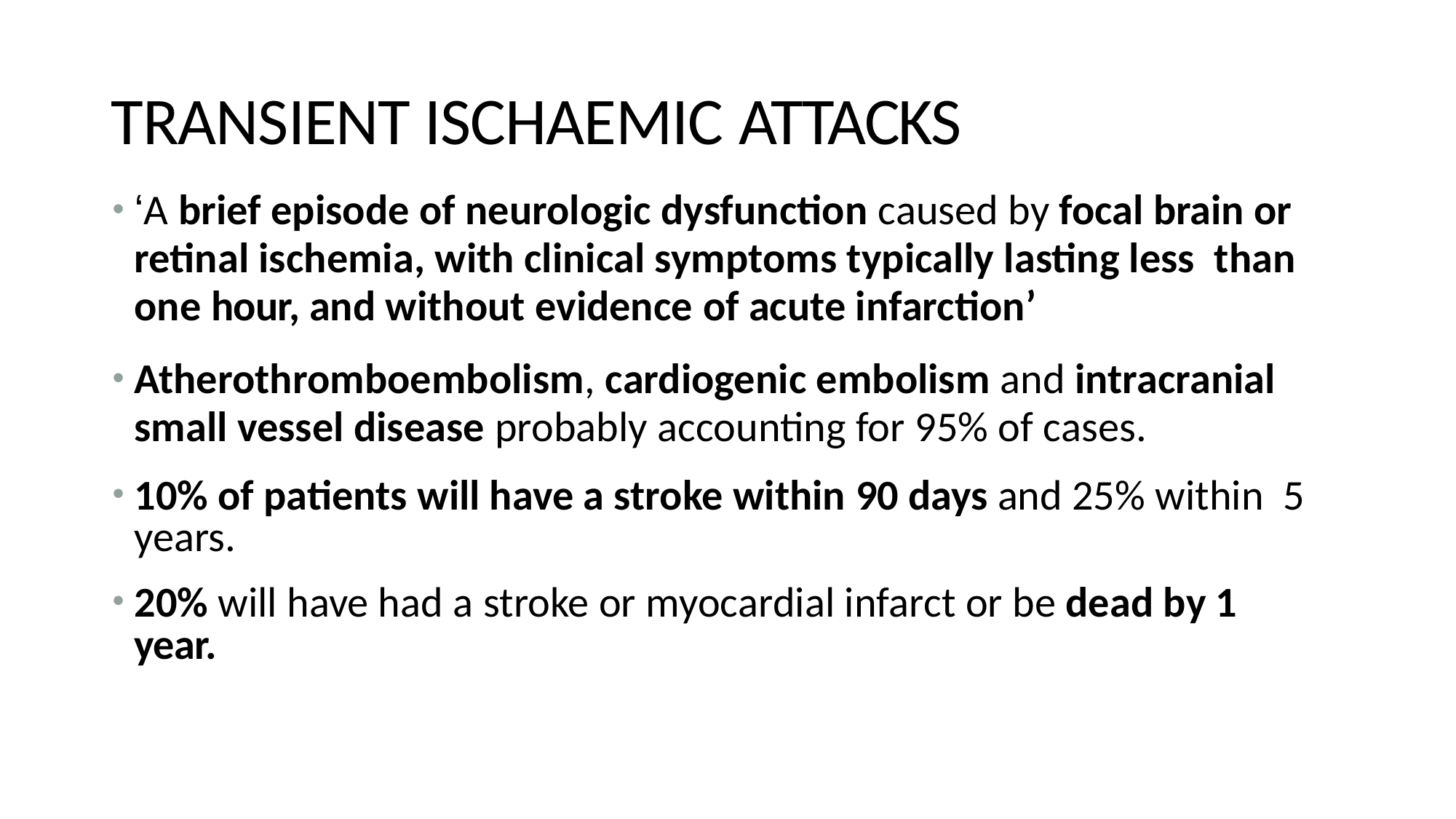

# TRANSIENT ISCHAEMIC ATTACKS
‘A brief episode of neurologic dysfunction caused by focal brain or  retinal ischemia, with clinical symptoms typically lasting less  than one hour, and without evidence of acute infarction’
Atherothromboembolism, cardiogenic embolism and intracranial  small vessel disease probably accounting for 95% of cases.
10% of patients will have a stroke within 90 days and 25% within  5 years.
20% will have had a stroke or myocardial infarct or be dead by 1  year.